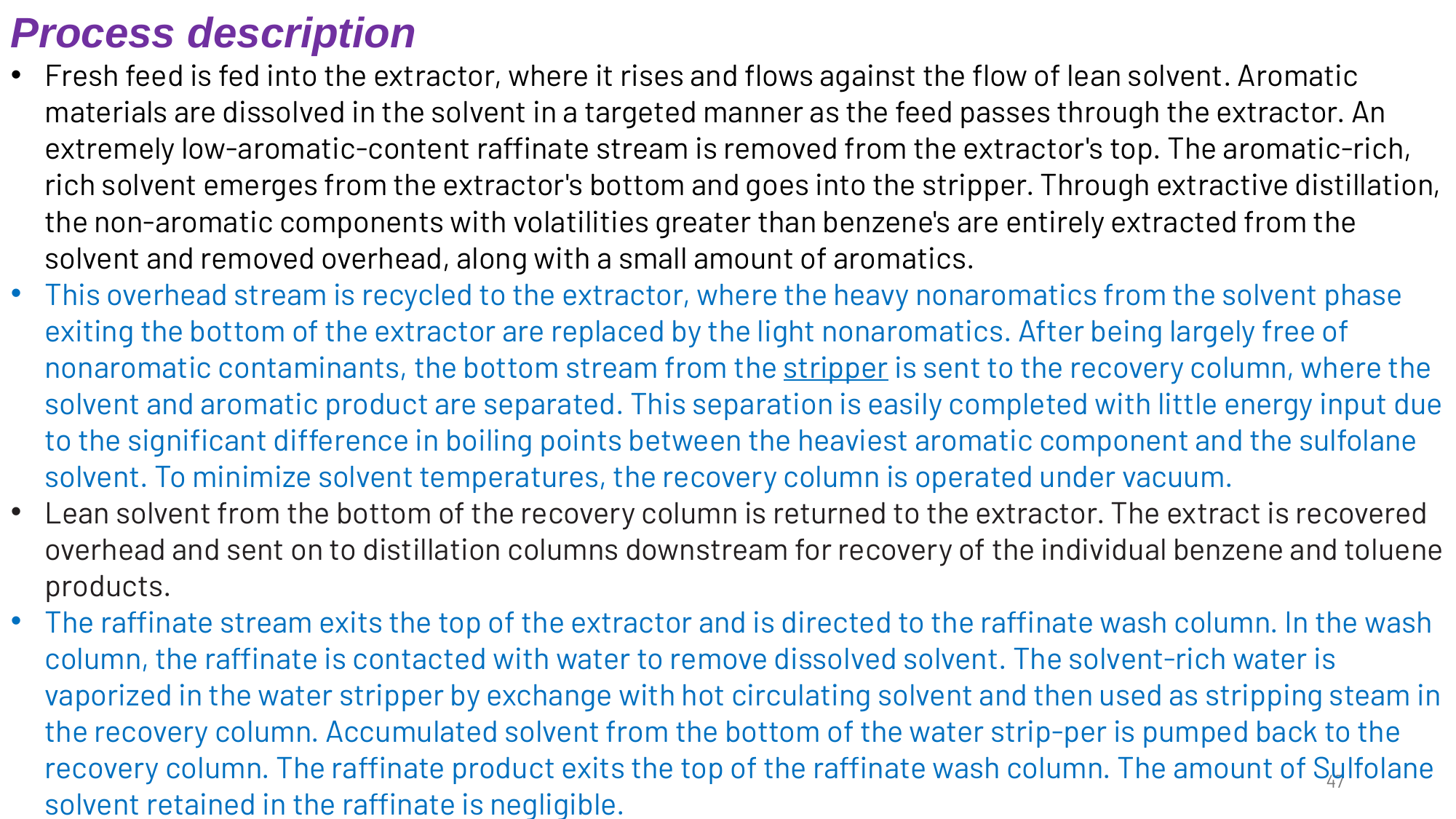

Process description
Fresh feed is fed into the extractor, where it rises and flows against the flow of lean solvent. Aromatic materials are dissolved in the solvent in a targeted manner as the feed passes through the extractor. An extremely low-aromatic-content raffinate stream is removed from the extractor's top. The aromatic-rich, rich solvent emerges from the extractor's bottom and goes into the stripper. Through extractive distillation, the non-aromatic components with volatilities greater than benzene's are entirely extracted from the solvent and removed overhead, along with a small amount of aromatics.
This overhead stream is recycled to the extractor, where the heavy nonaromatics from the solvent phase exiting the bottom of the extractor are replaced by the light nonaromatics. After being largely free of nonaromatic contaminants, the bottom stream from the stripper is sent to the recovery column, where the solvent and aromatic product are separated. This separation is easily completed with little energy input due to the significant difference in boiling points between the heaviest aromatic component and the sulfolane solvent. To minimize solvent temperatures, the recovery column is operated under vacuum.
Lean solvent from the bottom of the recovery column is returned to the extractor. The extract is recovered overhead and sent on to distillation columns downstream for recovery of the individual benzene and toluene products.
The raffinate stream exits the top of the extractor and is directed to the raffinate wash column. In the wash column, the raffinate is contacted with water to remove dissolved solvent. The solvent-rich water is vaporized in the water stripper by exchange with hot circulating solvent and then used as stripping steam in the recovery column. Accumulated solvent from the bottom of the water strip-per is pumped back to the recovery column. The raffinate product exits the top of the raffinate wash column. The amount of Sulfolane solvent retained in the raffinate is negligible.
47